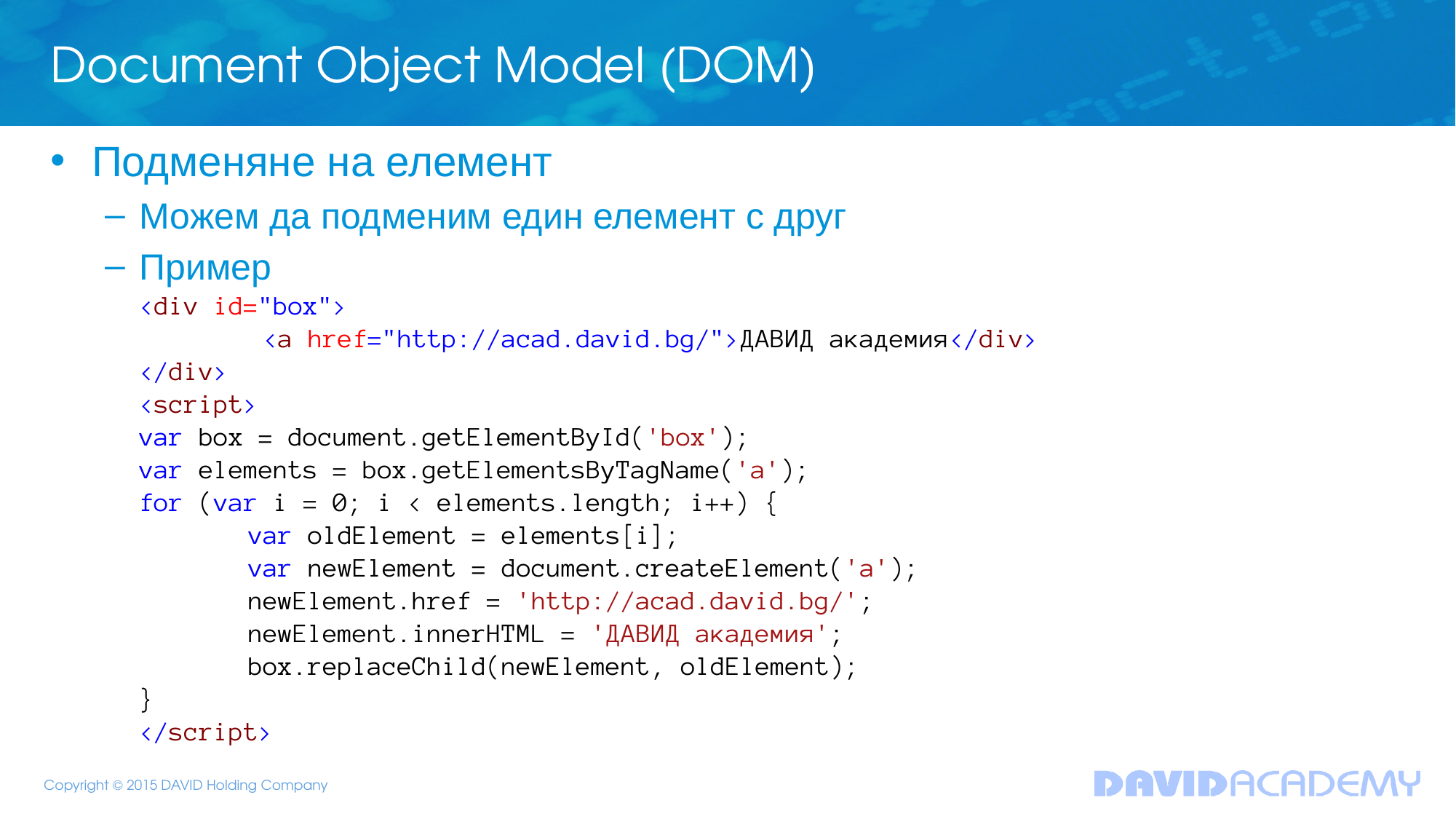

# Document Object Model (DOM)
Подменяне на елемент
Можем да подменим един елемент с друг
Пример
<div id="box">
	 <a href="http://acad.david.bg/">ДАВИД академия</div>
</div>
<script>
var box = document.getElementById('box');
var elements = box.getElementsByTagName('a');
for (var i = 0; i < elements.length; i++) {
	var oldElement = elements[i];
	var newElement = document.createElement('a');
	newElement.href = 'http://acad.david.bg/';
	newElement.innerHTML = 'ДАВИД академия';
	box.replaceChild(newElement, oldElement);
}
</script>